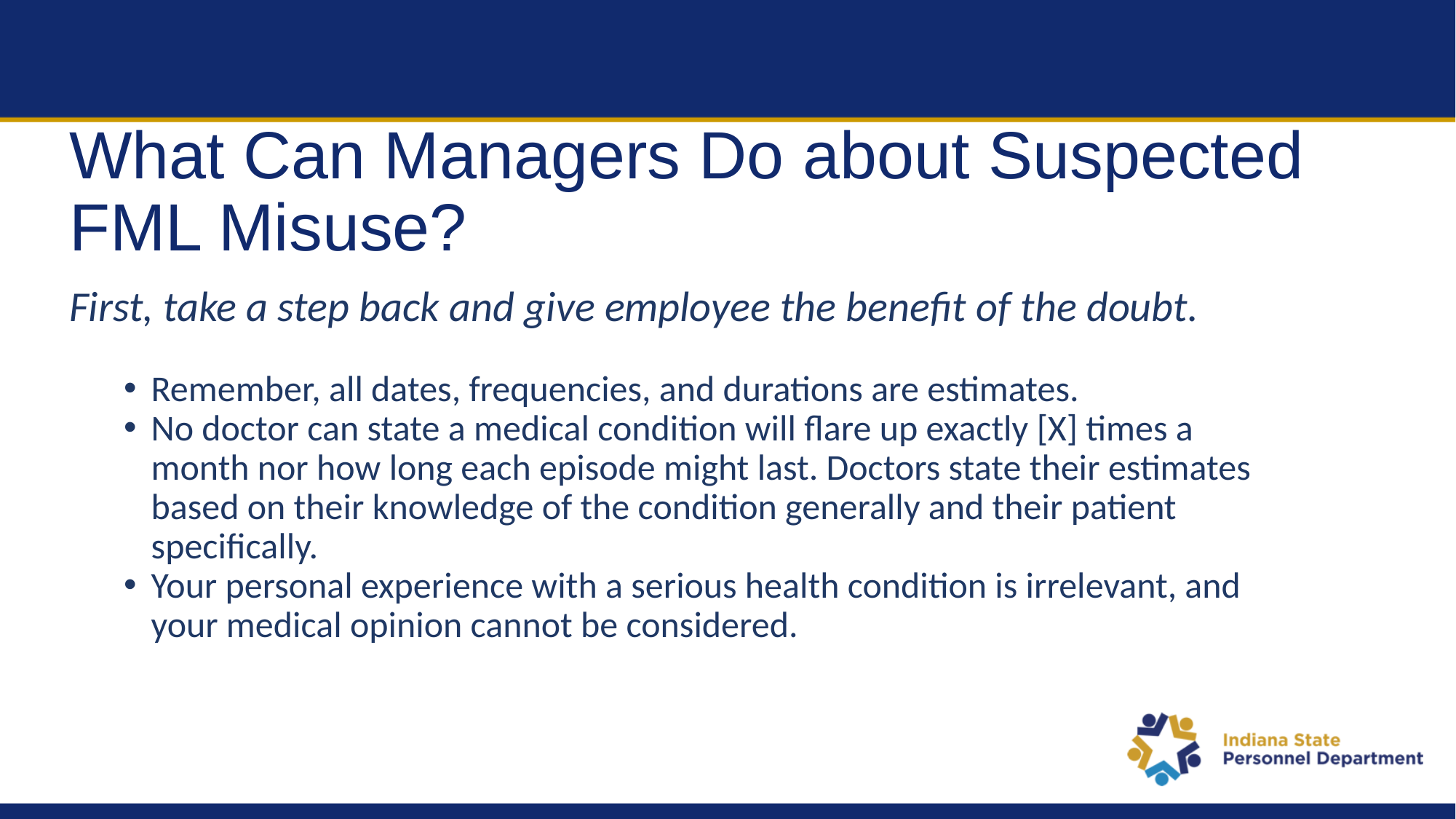

# What Can Managers Do about Suspected FML Misuse?
First, take a step back and give employee the benefit of the doubt.

Remember, all dates, frequencies, and durations are estimates.
No doctor can state a medical condition will flare up exactly [X] times a month nor how long each episode might last. Doctors state their estimates based on their knowledge of the condition generally and their patient specifically.
Your personal experience with a serious health condition is irrelevant, and your medical opinion cannot be considered.